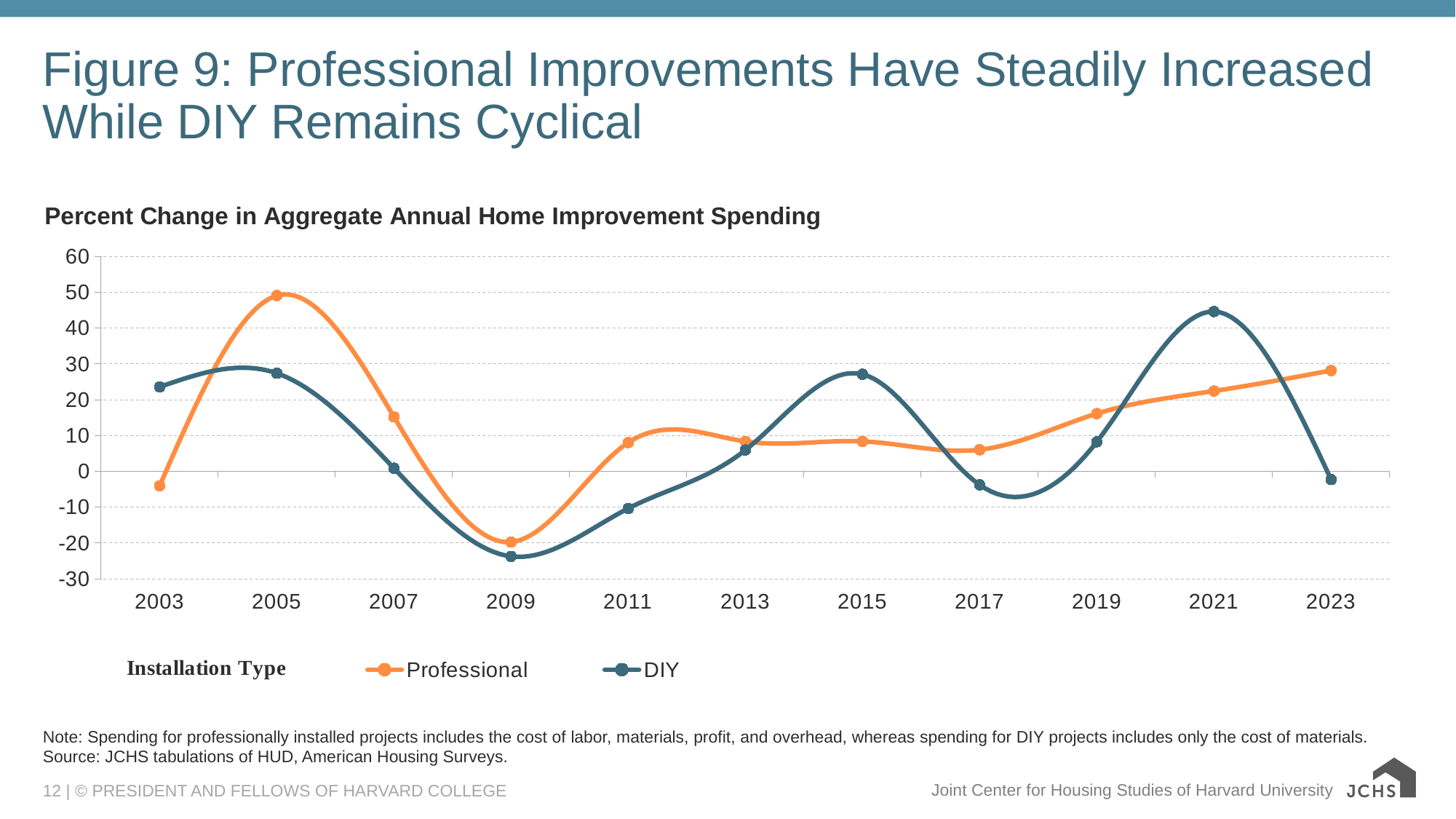

# Figure 9: Professional Improvements Have Steadily Increased While DIY Remains Cyclical

### Chart: Percent Change in Aggregate Annual Home Improvement Spending

| Category | Professional | DIY |
|---|---|---|
| 2003 | -4.0119993316863 | 23.579180326133354 |
| 2005 | 49.07544466169902 | 27.40930219486031 |
| 2007 | 15.237268230394218 | 0.8769483893379837 |
| 2009 | -19.724206986608074 | -23.731137585065877 |
| 2011 | 8.056820835300215 | -10.336699543072292 |
| 2013 | 8.365305365199148 | 5.956256215179678 |
| 2015 | 8.377772661687999 | 27.117400238018607 |
| 2017 | 6.046442219647097 | -3.7608261120789965 |
| 2019 | 16.138154138826245 | 8.261804607164681 |
| 2021 | 22.441152413197063 | 44.63667139641674 |
| 2023 | 28.178608383648452 | -2.270758950263607 |
Note: Spending for professionally installed projects includes the cost of labor, materials, profit, and overhead, whereas spending for DIY projects includes only the cost of materials.
Source: JCHS tabulations of HUD, American Housing Surveys.